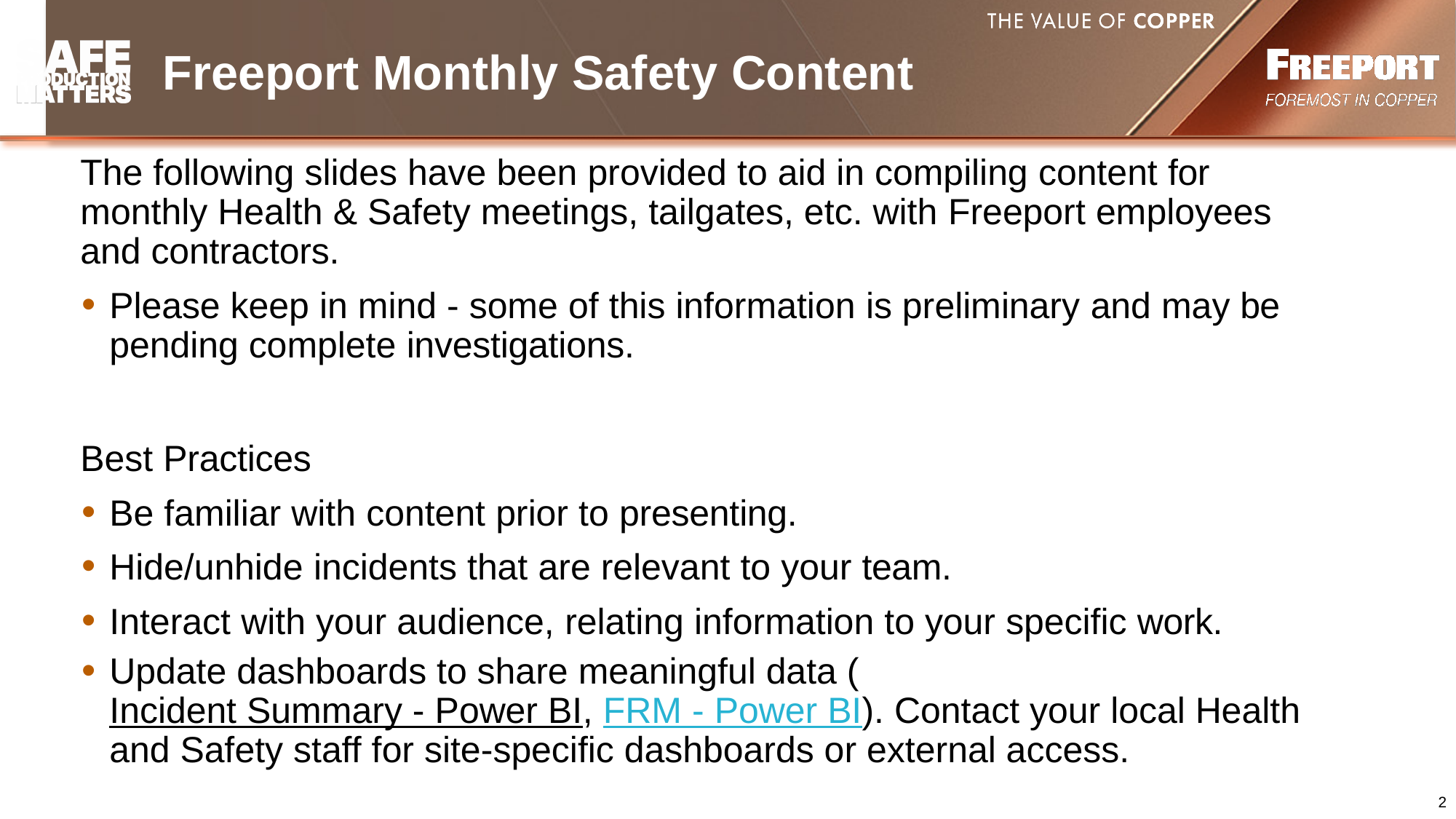

# Freeport Monthly Safety Content
The following slides have been provided to aid in compiling content for monthly Health & Safety meetings, tailgates, etc. with Freeport employees and contractors.
Please keep in mind - some of this information is preliminary and may be pending complete investigations.

Best Practices
Be familiar with content prior to presenting.
Hide/unhide incidents that are relevant to your team.
Interact with your audience, relating information to your specific work.
Update dashboards to share meaningful data (Incident Summary - Power BI, FRM - Power BI). Contact your local Health and Safety staff for site-specific dashboards or external access.